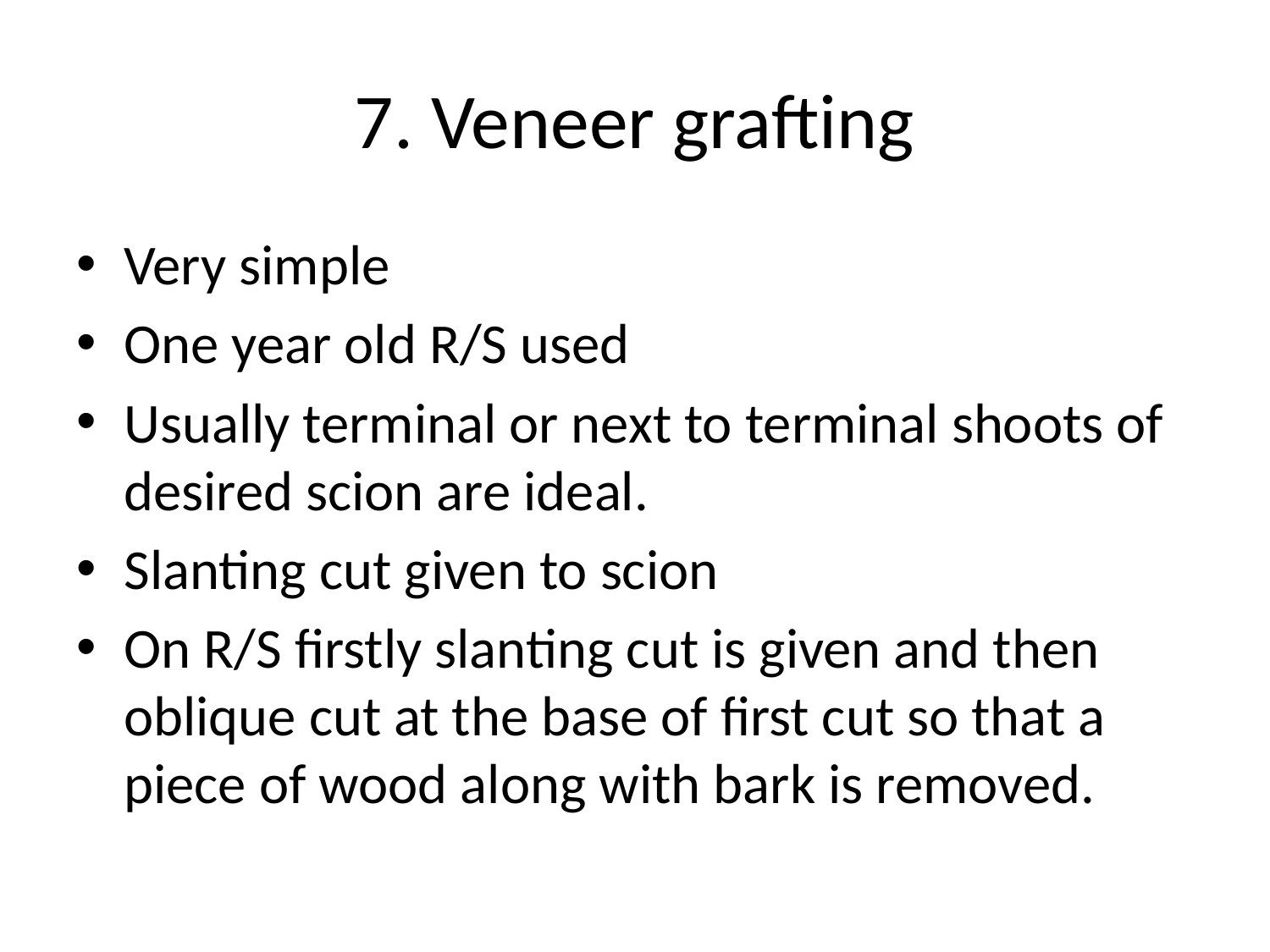

# 7. Veneer grafting
Very simple
One year old R/S used
Usually terminal or next to terminal shoots of desired scion are ideal.
Slanting cut given to scion
On R/S firstly slanting cut is given and then oblique cut at the base of first cut so that a piece of wood along with bark is removed.